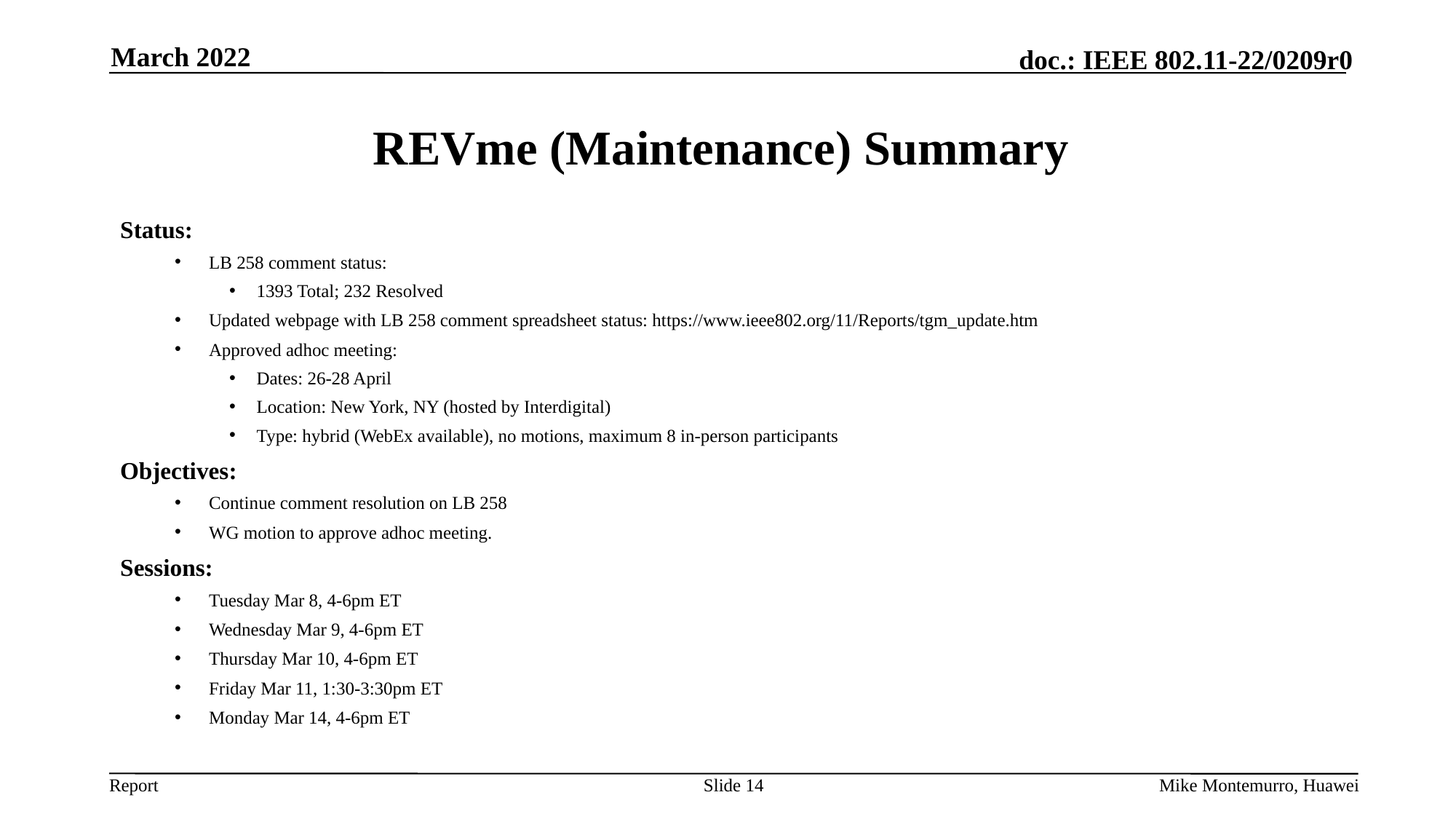

March 2022
# REVme (Maintenance) Summary
Status:
LB 258 comment status:
1393 Total; 232 Resolved
Updated webpage with LB 258 comment spreadsheet status: https://www.ieee802.org/11/Reports/tgm_update.htm
Approved adhoc meeting:
Dates: 26-28 April
Location: New York, NY (hosted by Interdigital)
Type: hybrid (WebEx available), no motions, maximum 8 in-person participants
Objectives:
Continue comment resolution on LB 258
WG motion to approve adhoc meeting.
Sessions:
Tuesday Mar 8, 4-6pm ET
Wednesday Mar 9, 4-6pm ET
Thursday Mar 10, 4-6pm ET
Friday Mar 11, 1:30-3:30pm ET
Monday Mar 14, 4-6pm ET
Slide 14
Mike Montemurro, Huawei